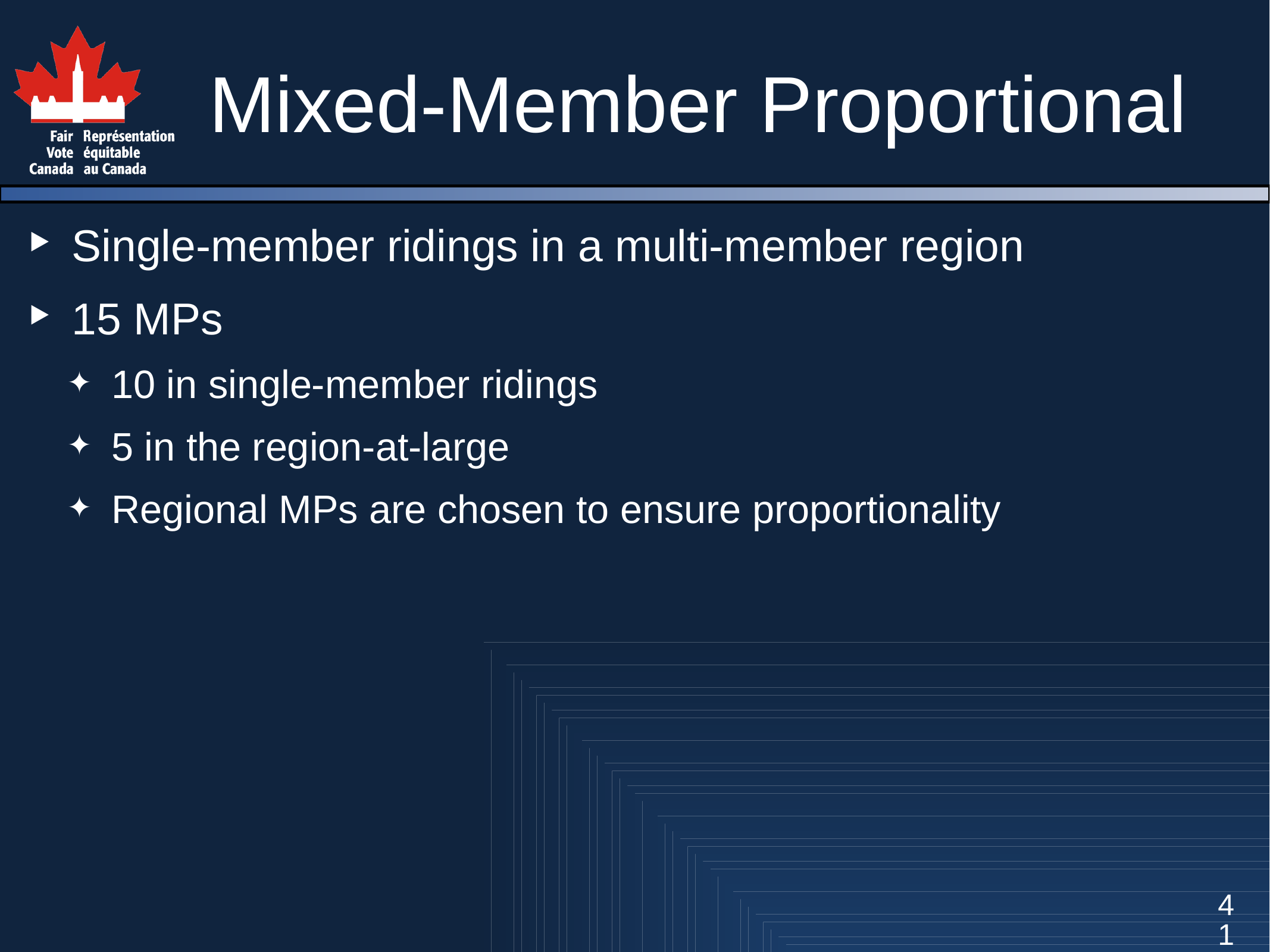

# Mixed-Member Proportional
Single-member ridings in a multi-member region
15 MPs
10 in single-member ridings
5 in the region-at-large
Regional MPs are chosen to ensure proportionality
41